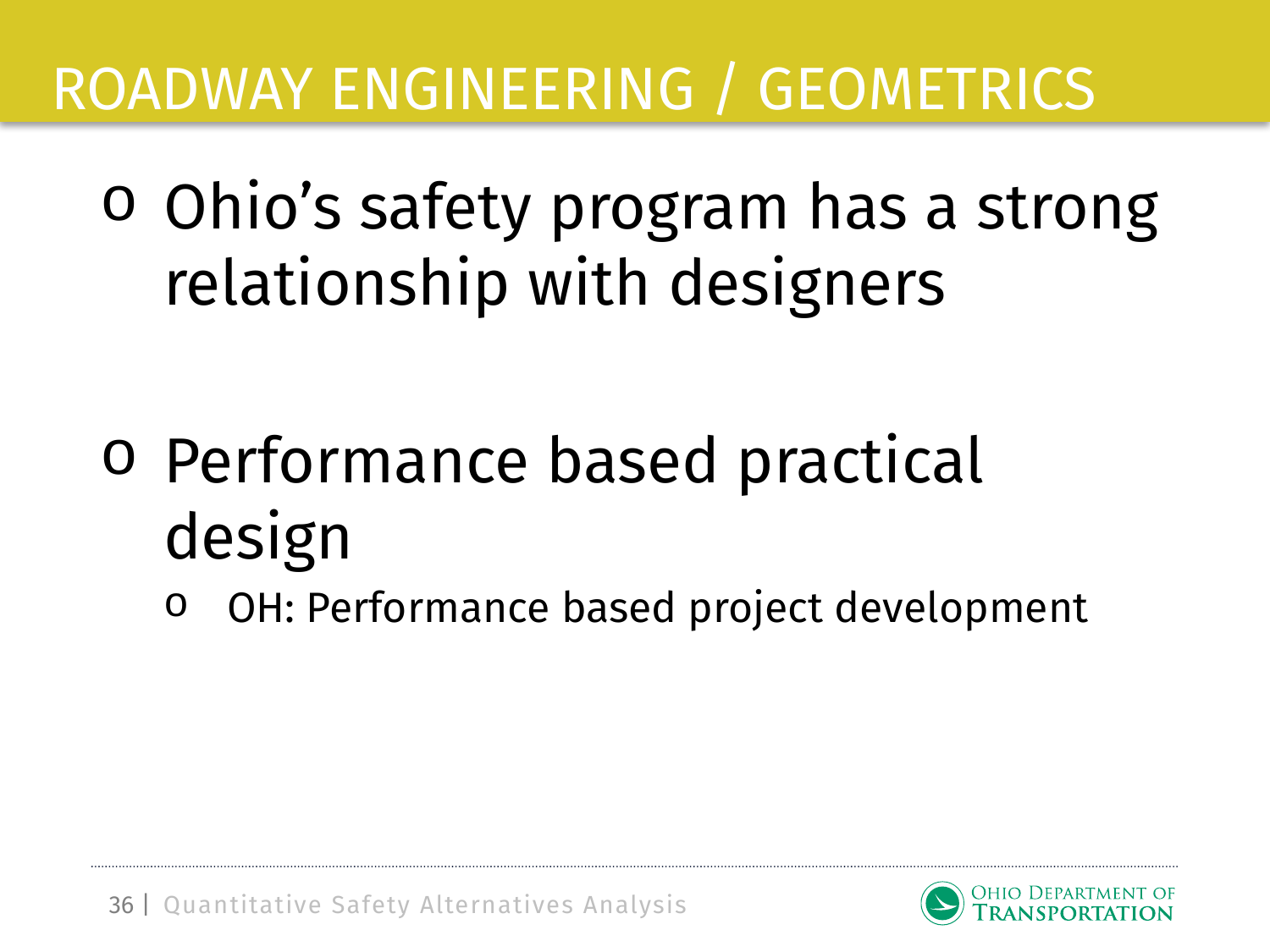

# Roadway Engineering / geometrics
Ohio’s safety program has a strong relationship with designers

Performance based practical design
OH: Performance based project development
Quantitative Safety Alternatives Analysis